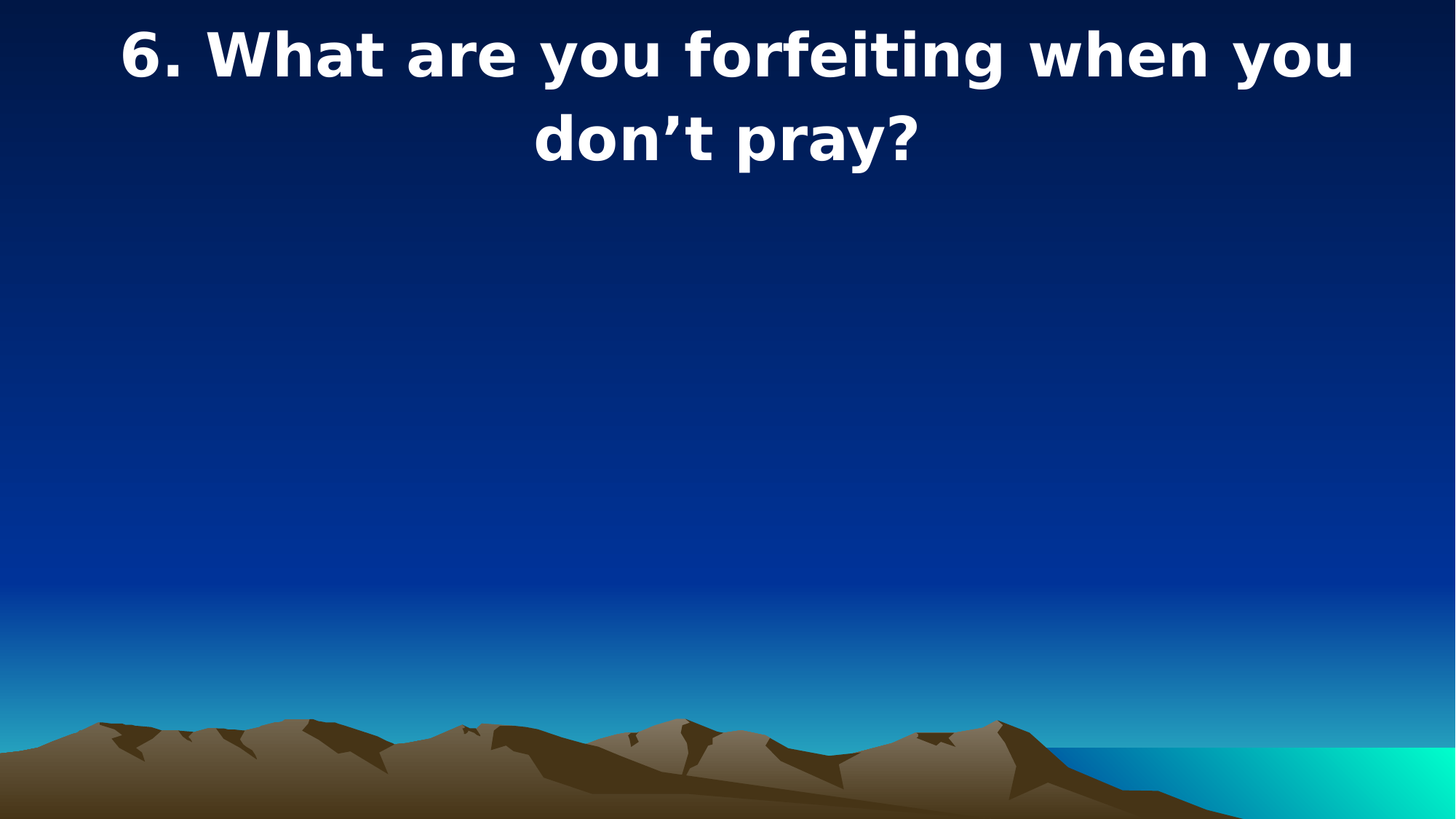

6. What are you forfeiting when you don’t pray?